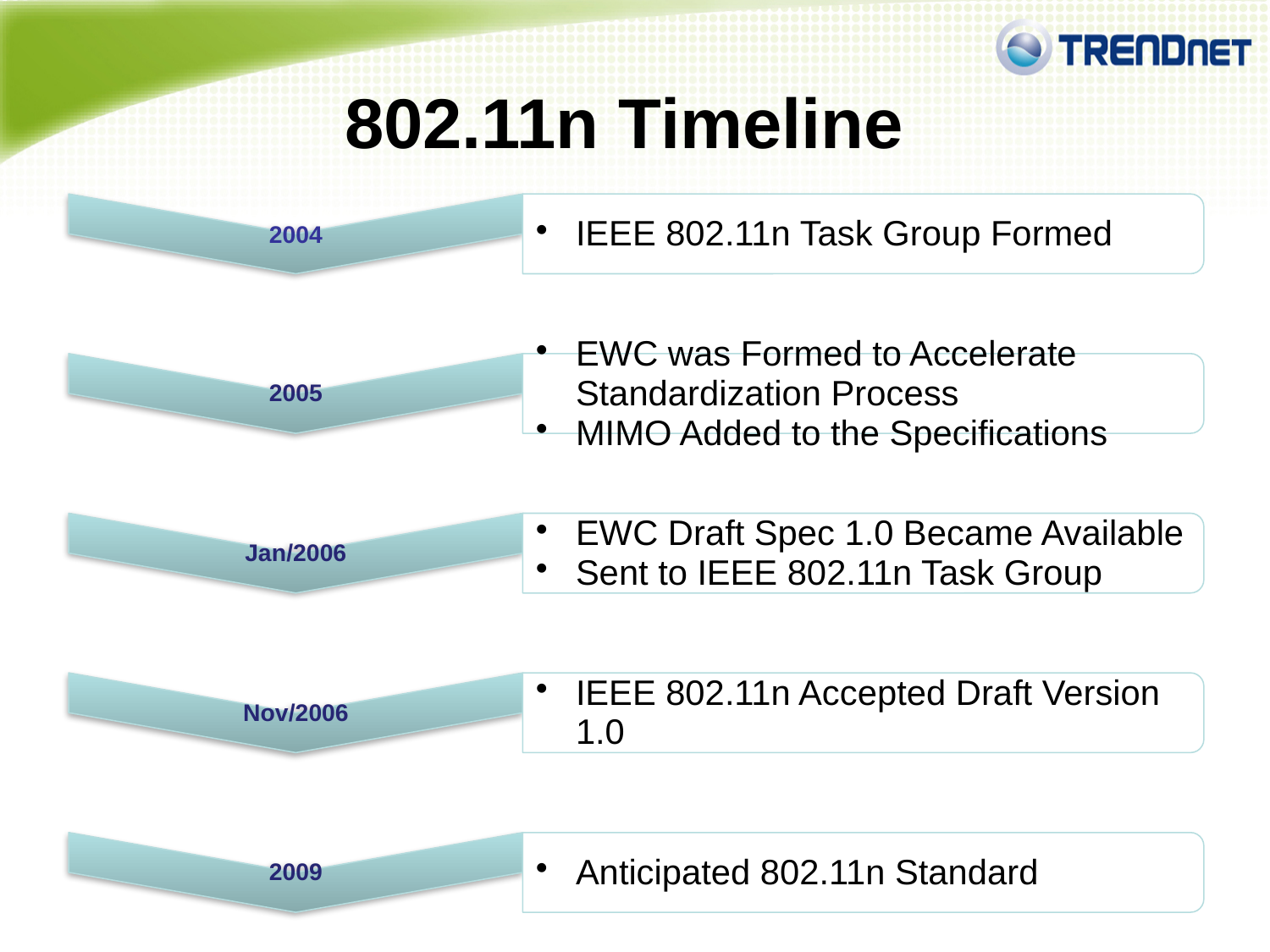

# 802.11n Timeline
2004
2005
Jan/2006
Nov/2006
IEEE 802.11n Task Group Formed
EWC was Formed to Accelerate Standardization Process
MIMO Added to the Specifications
EWC Draft Spec 1.0 Became Available
Sent to IEEE 802.11n Task Group
IEEE 802.11n Accepted Draft Version 1.0
2009
Anticipated 802.11n Standard